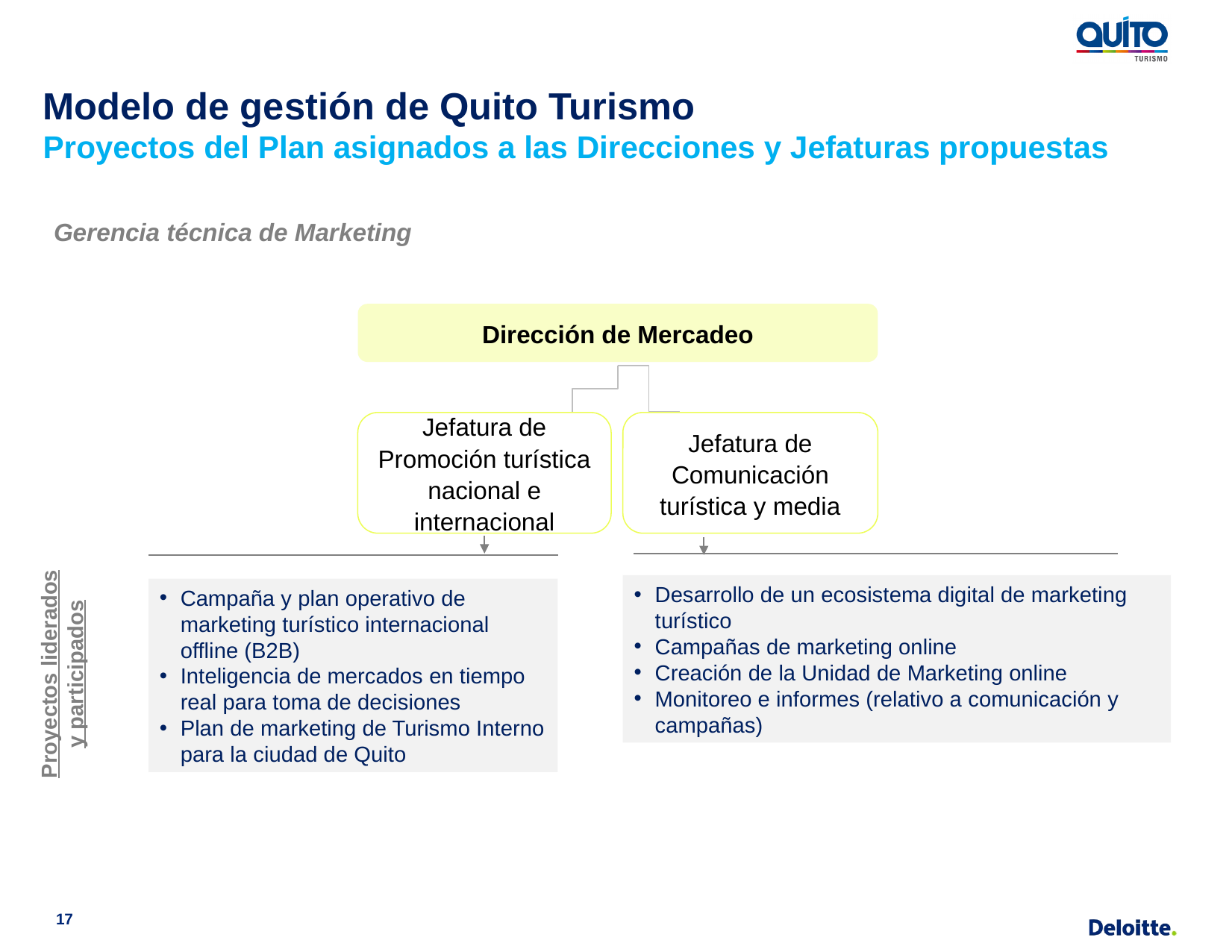

Modelo de gestión de Quito Turismo
Proyectos del Plan asignados a las Direcciones y Jefaturas propuestas
Gerencia técnica de Marketing
Dirección de Mercadeo
Jefatura de Promoción turística nacional e internacional
Jefatura de Comunicación turística y media
Desarrollo de un ecosistema digital de marketing turístico
Campañas de marketing online
Creación de la Unidad de Marketing online
Monitoreo e informes (relativo a comunicación y campañas)
Campaña y plan operativo de marketing turístico internacional offline (B2B)
Inteligencia de mercados en tiempo real para toma de decisiones
Plan de marketing de Turismo Interno para la ciudad de Quito
Proyectos liderados y participados
17